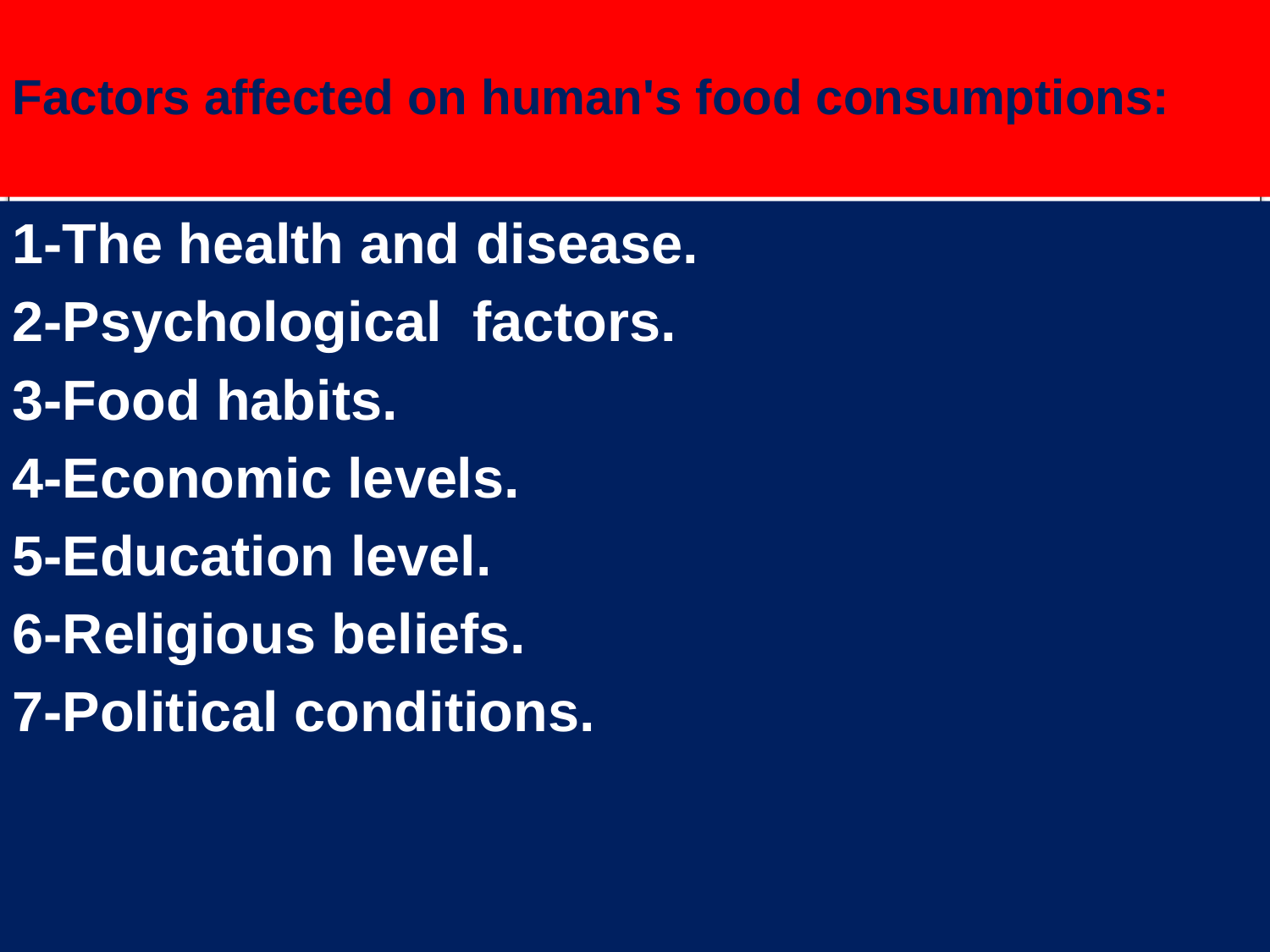

# Factors affected on human's food consumptions:
1-The health and disease.
2-Psychological  factors.
3-Food habits.
4-Economic levels.
5-Education level.
6-Religious beliefs.
7-Political conditions.